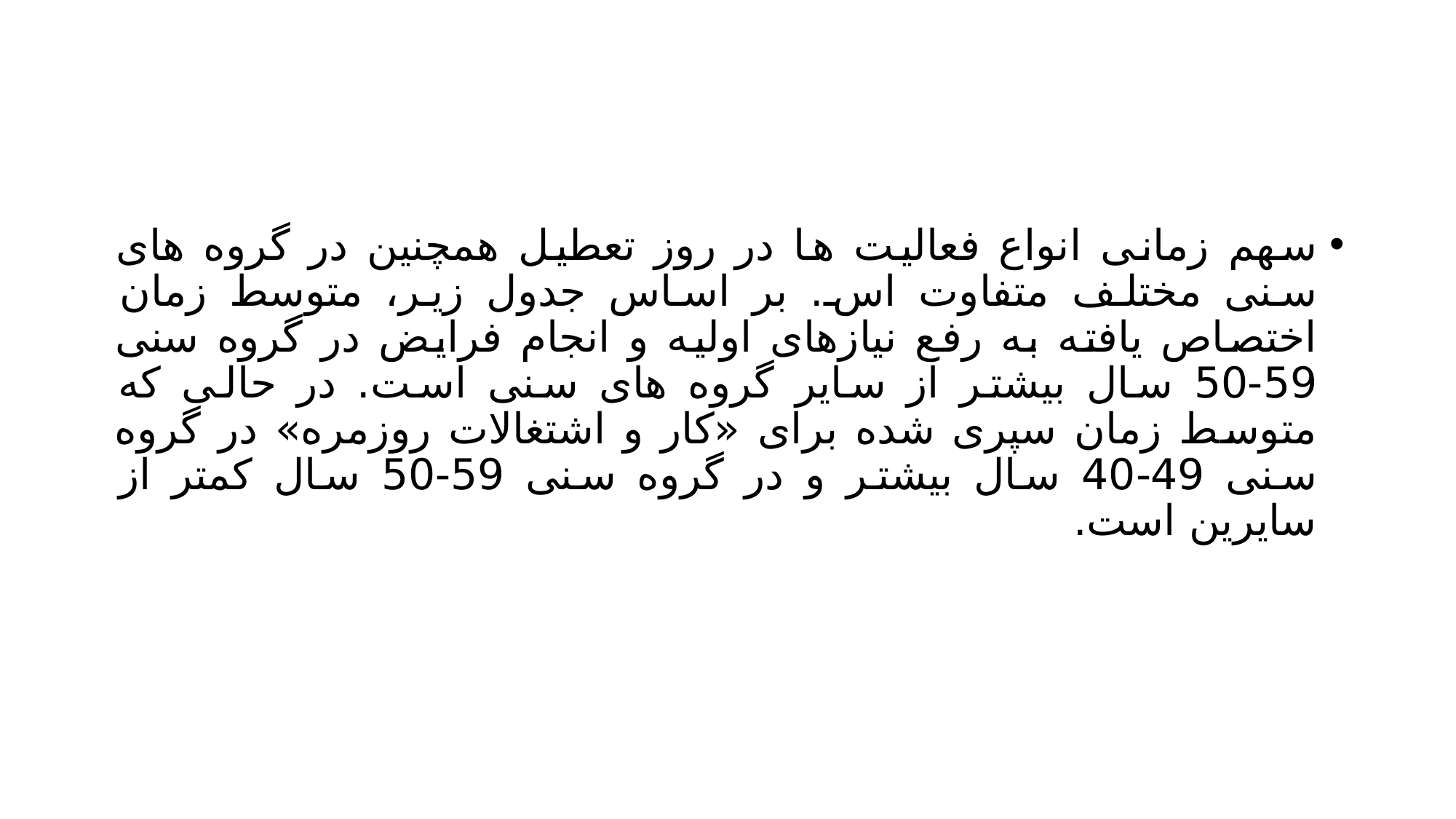

#
سهم زمانی انواع فعالیت ها در روز تعطیل همچنین در گروه های سنی مختلف متفاوت اس. بر اساس جدول زیر، متوسط زمان اختصاص یافته به رفع نیازهای اولیه و انجام فرایض در گروه سنی 59-50 سال بیشتر از سایر گروه های سنی است. در حالی که متوسط زمان سپری شده برای «کار و اشتغالات روزمره» در گروه سنی 49-40 سال بیشتر و در گروه سنی 59-50 سال کمتر از سایرین است.